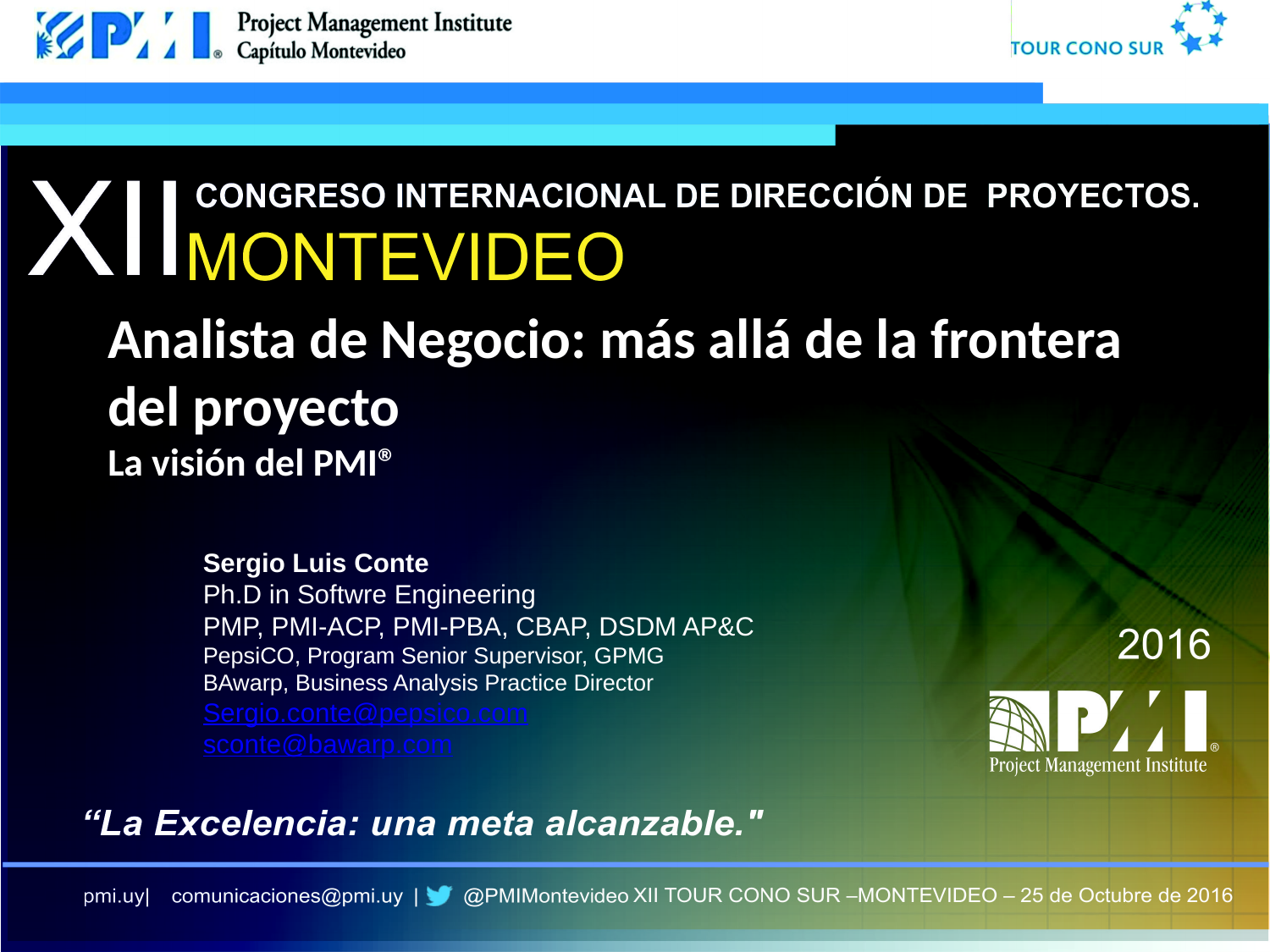

Analista de Negocio: más allá de la frontera del proyecto
La visión del PMI®
Sergio Luis Conte
Ph.D in Softwre Engineering
PMP, PMI-ACP, PMI-PBA, CBAP, DSDM AP&C
PepsiCO, Program Senior Supervisor, GPMG
BAwarp, Business Analysis Practice Director
Sergio.conte@pepsico.com
sconte@bawarp.com